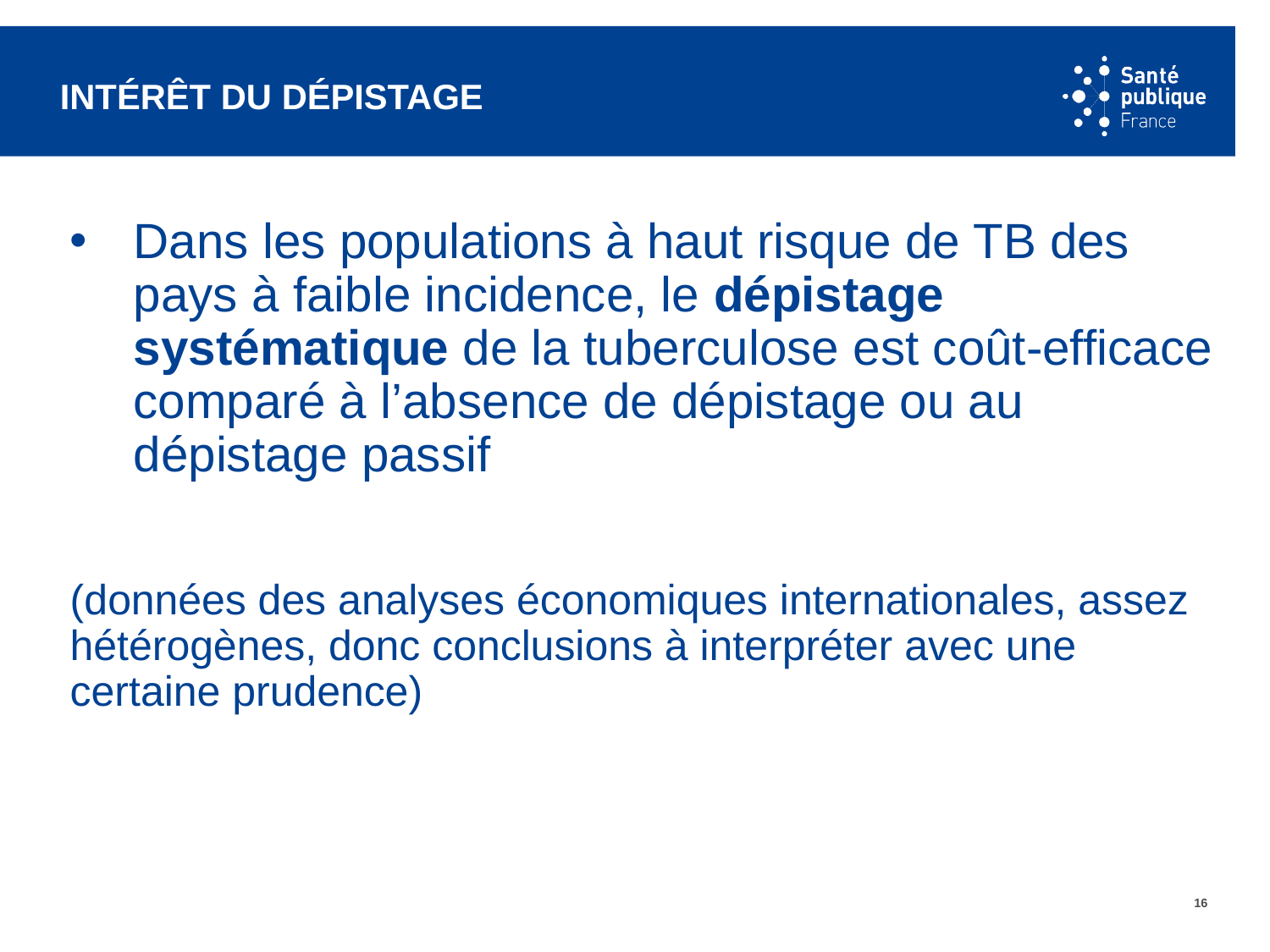

# intérêt du dépistage
Dans les populations à haut risque de TB des pays à faible incidence, le dépistage systématique de la tuberculose est coût-efficace comparé à l’absence de dépistage ou au dépistage passif

(données des analyses économiques internationales, assez hétérogènes, donc conclusions à interpréter avec une certaine prudence)